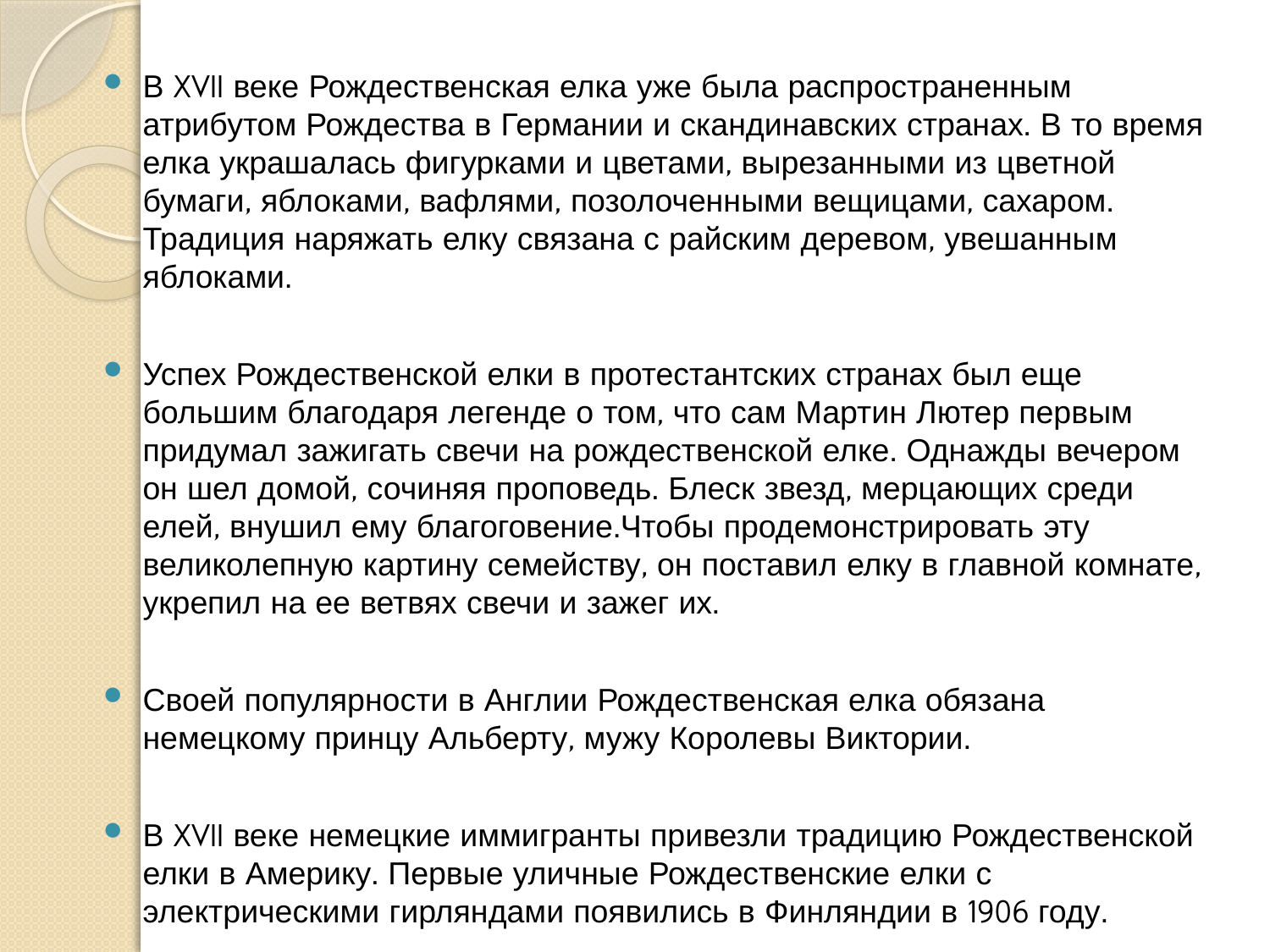

В XVII веке Рождественская елка уже была распространенным атрибутом Рождества в Германии и скандинавских странах. В то время елка украшалась фигурками и цветами, вырезанными из цветной бумаги, яблоками, вафлями, позолоченными вещицами, сахаром. Традиция наряжать елку связана с райским деревом, увешанным яблоками.

Успех Рождественской елки в протестантских странах был еще большим благодаря легенде о том, что сам Мартин Лютер первым придумал зажигать свечи на рождественской елке. Однажды вечером он шел домой, сочиняя проповедь. Блеск звезд, мерцающих среди елей, внушил ему благоговение.Чтобы продемонстрировать эту великолепную картину семейству, он поставил елку в главной комнате, укрепил на ее ветвях свечи и зажег их.

Своей популярности в Англии Рождественская елка обязана немецкому принцу Альберту, мужу Королевы Виктории.

В XVII веке немецкие иммигранты привезли традицию Рождественской елки в Америку. Первые уличные Рождественские елки с электрическими гирляндами появились в Финляндии в 1906 году.